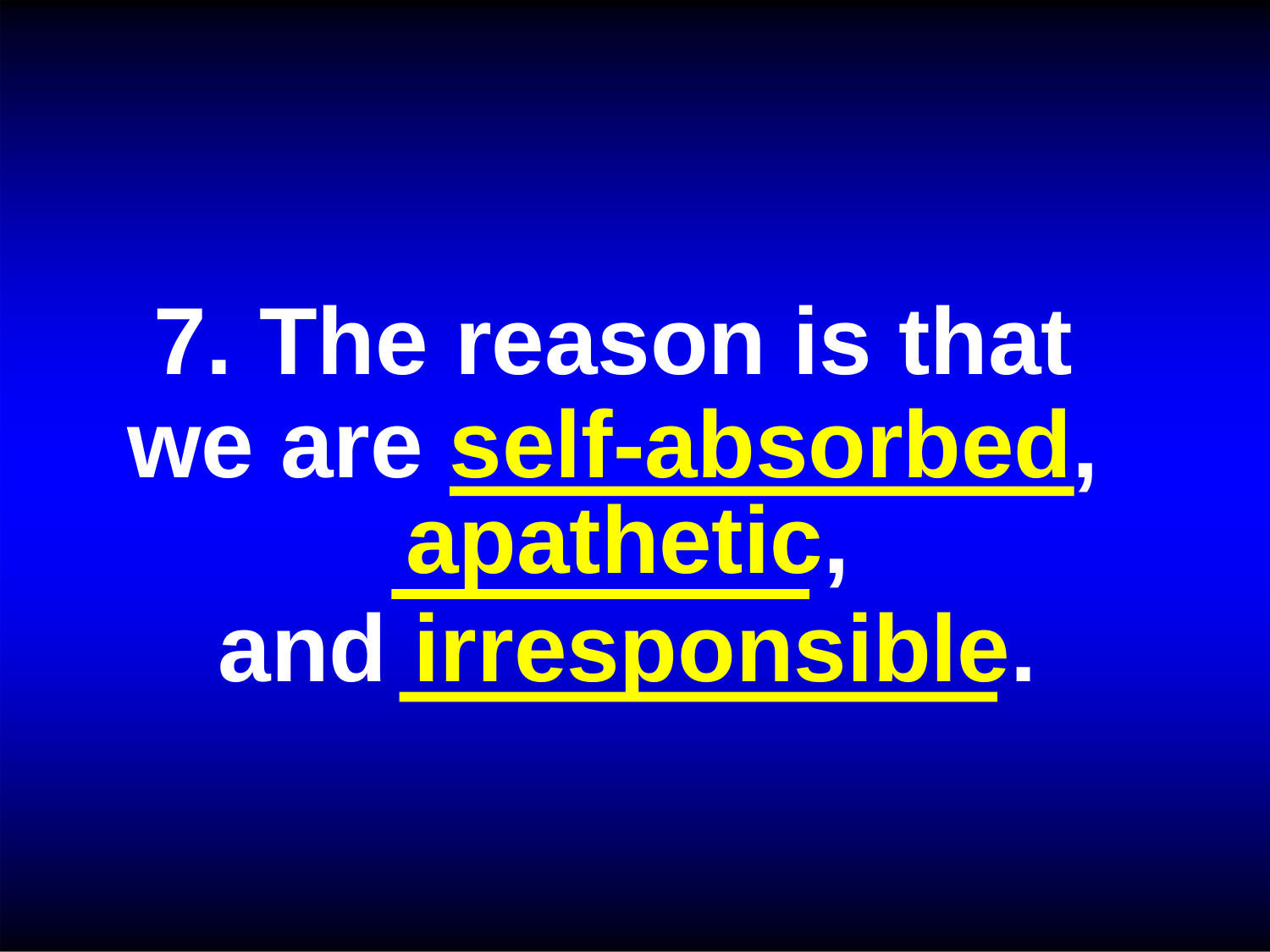

7. The reason is that  we are self-absorbed,
apathetic,
and irresponsible.